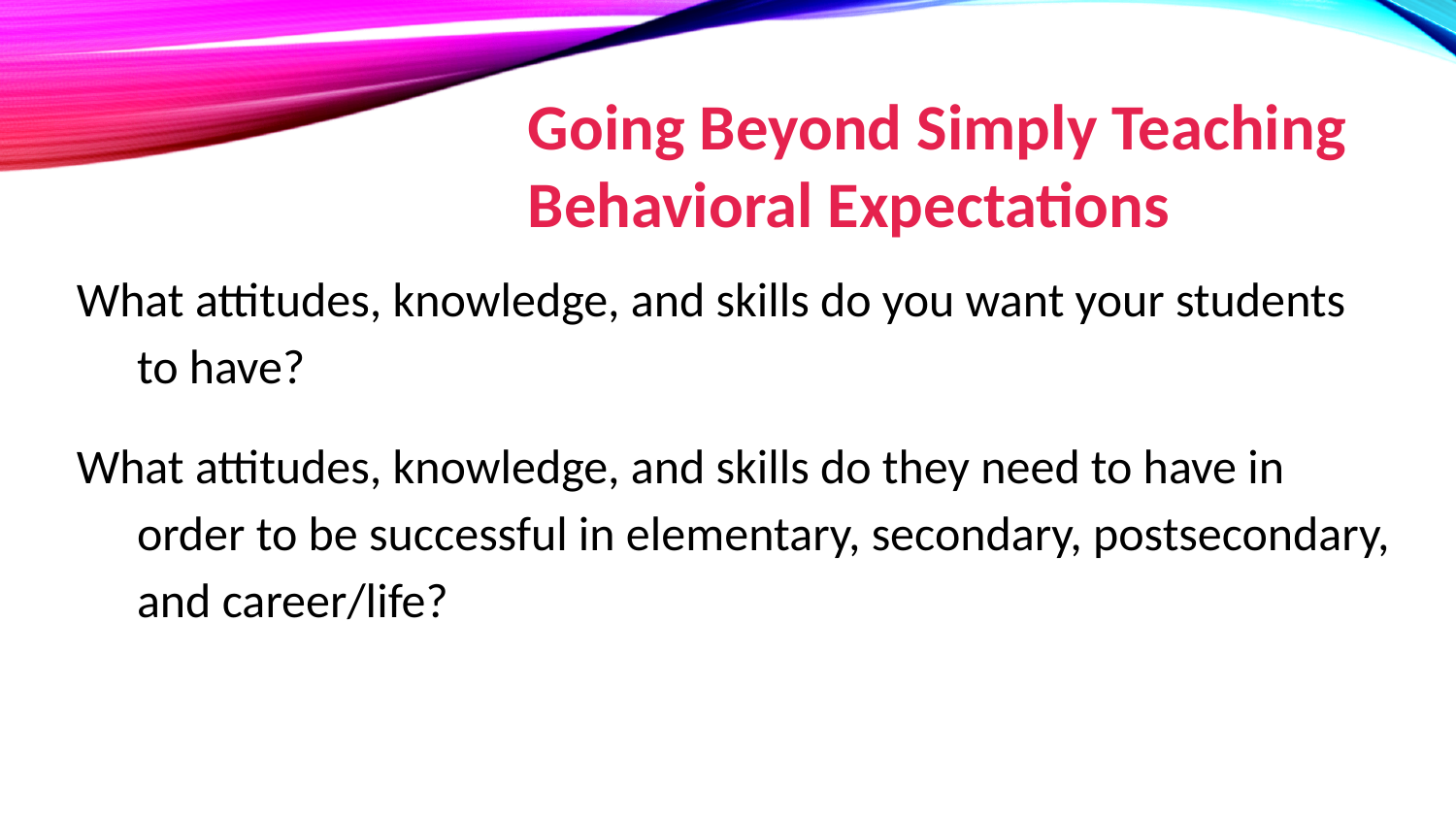

# Going Beyond Simply Teaching Behavioral Expectations
What attitudes, knowledge, and skills do you want your students to have?
What attitudes, knowledge, and skills do they need to have in order to be successful in elementary, secondary, postsecondary, and career/life?